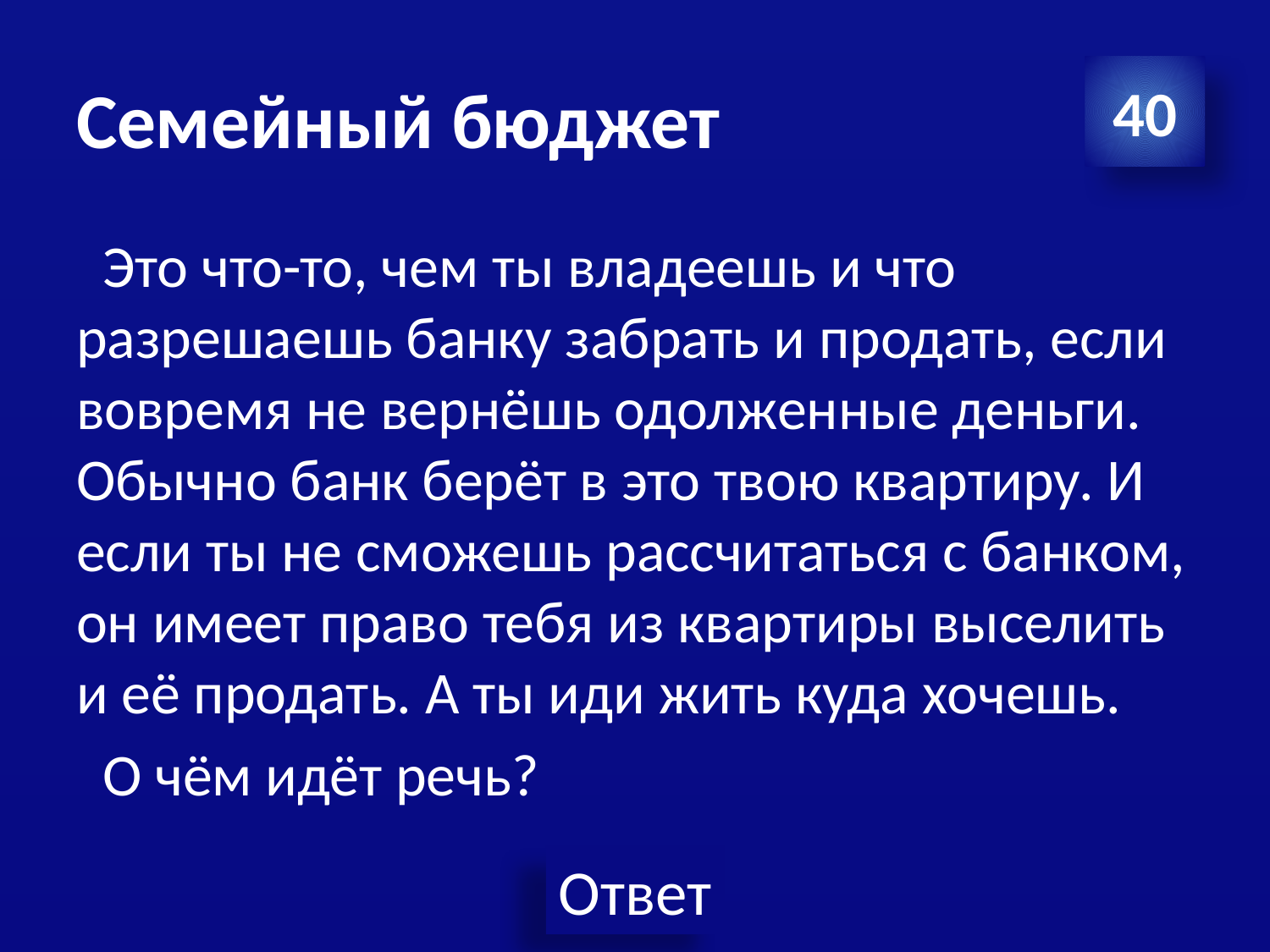

# Семейный бюджет
40
  Это что-то, чем ты владеешь и что разрешаешь банку забрать и продать, если вовремя не вернёшь одолженные деньги.    Обычно банк берёт в это твою квартиру. И если ты не сможешь рассчитаться с банком, он имеет право тебя из квартиры выселить и её продать. А ты иди жить куда хочешь.
  О чём идёт речь?